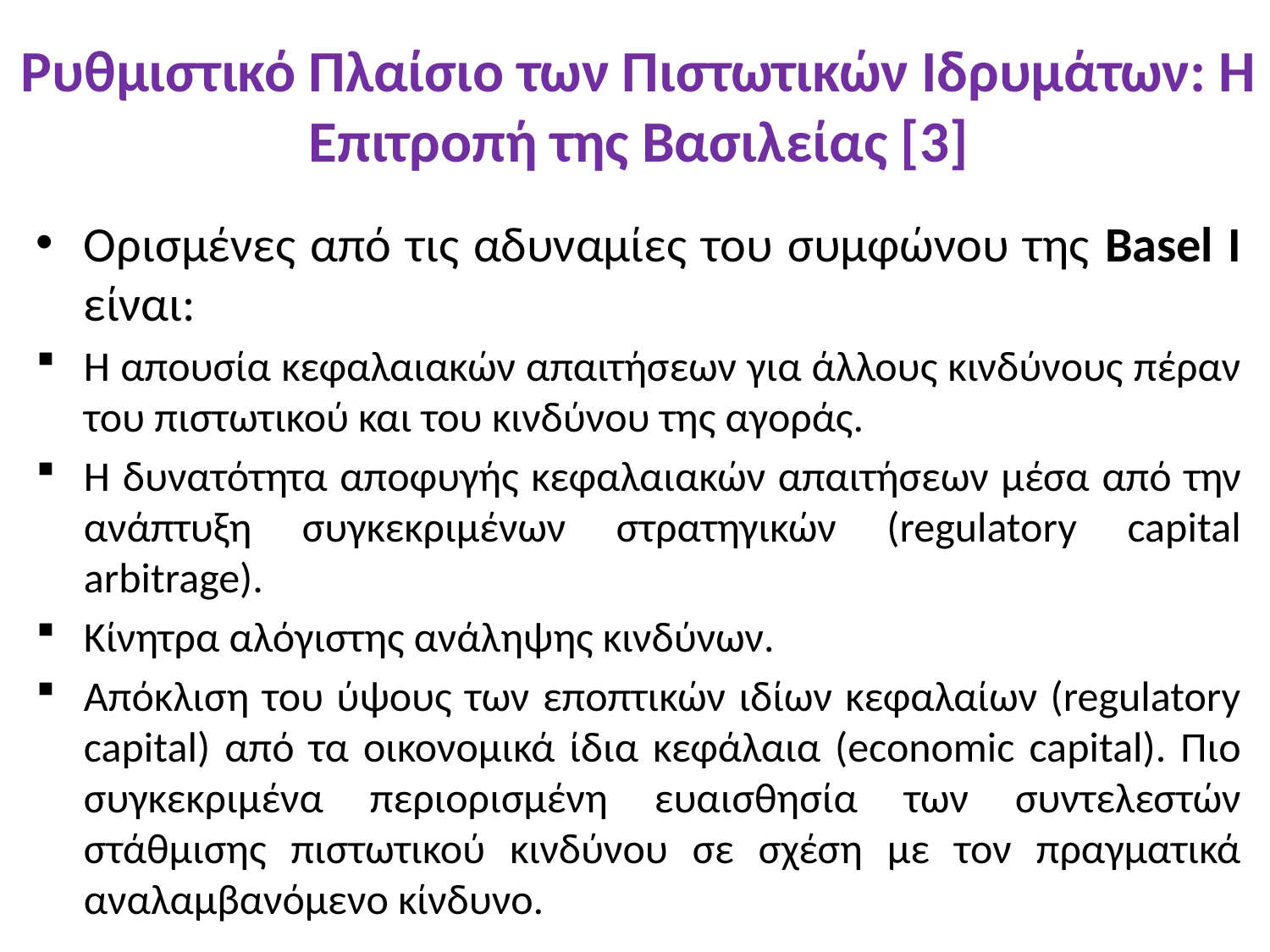

# Ρυθμιστικό Πλαίσιο των Πιστωτικών Ιδρυμάτων: Η Επιτροπή της Βασιλείας [3]
Ορισμένες από τις αδυναμίες του συμφώνου της Basel I είναι:
Η απουσία κεφαλαιακών απαιτήσεων για άλλους κινδύνους πέραν του πιστωτικού και του κινδύνου της αγοράς.
Η δυνατότητα αποφυγής κεφαλαιακών απαιτήσεων μέσα από την ανάπτυξη συγκεκριμένων στρατηγικών (regulatory capital arbitrage).
Κίνητρα αλόγιστης ανάληψης κινδύνων.
Απόκλιση του ύψους των εποπτικών ιδίων κεφαλαίων (regulatory capital) από τα οικονομικά ίδια κεφάλαια (economic capital). Πιο συγκεκριμένα περιορισμένη ευαισθησία των συντελεστών στάθμισης πιστωτικού κινδύνου σε σχέση με τον πραγματικά αναλαμβανόμενο κίνδυνο.